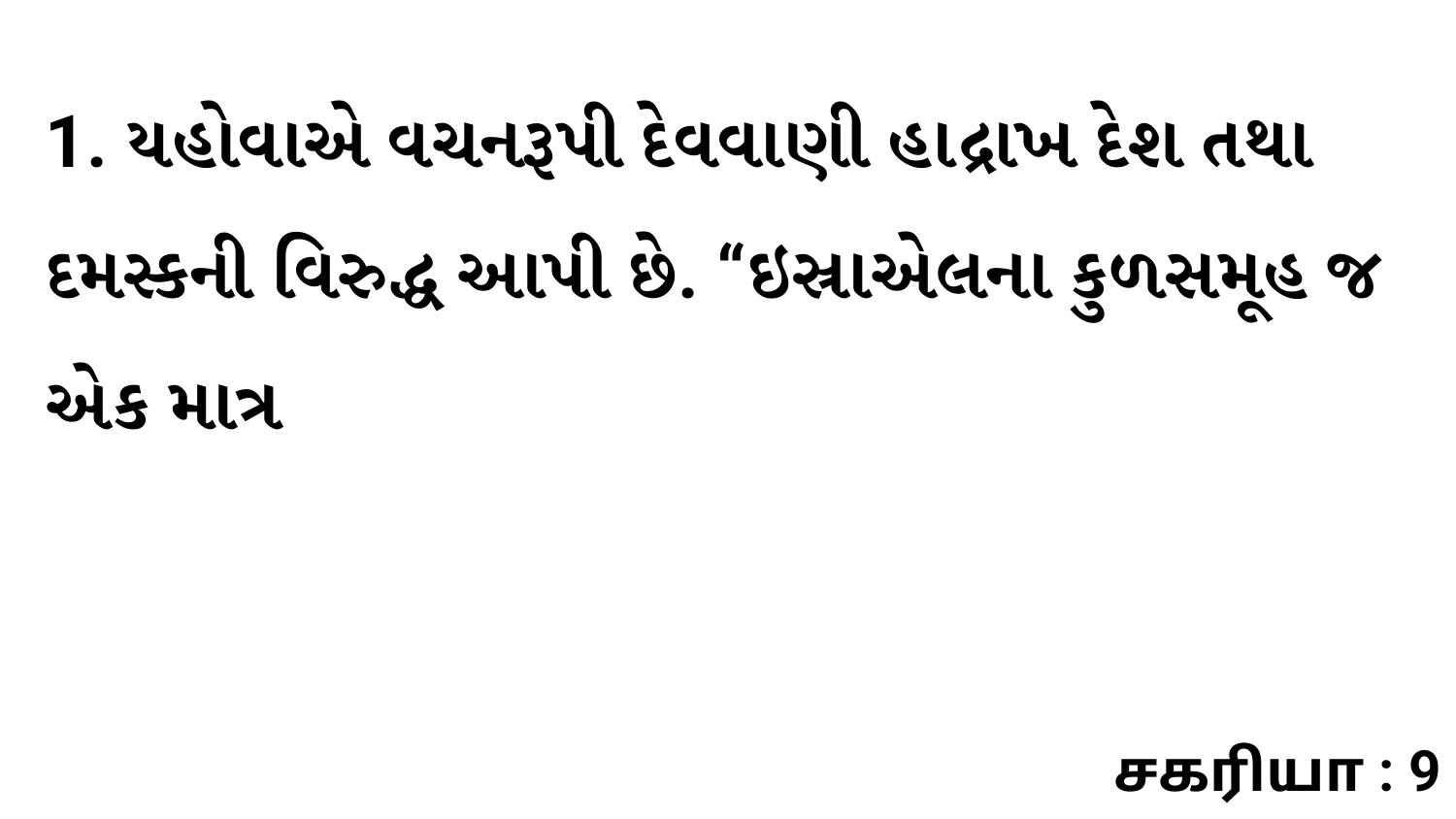

1. યહોવાએ વચનરૂપી દેવવાણી હાદ્રાખ દેશ તથા દમસ્કની વિરુદ્ધ આપી છે. “ઇસ્રાએલના કુળસમૂહ જ એક માત્ર
சகரியா : 9